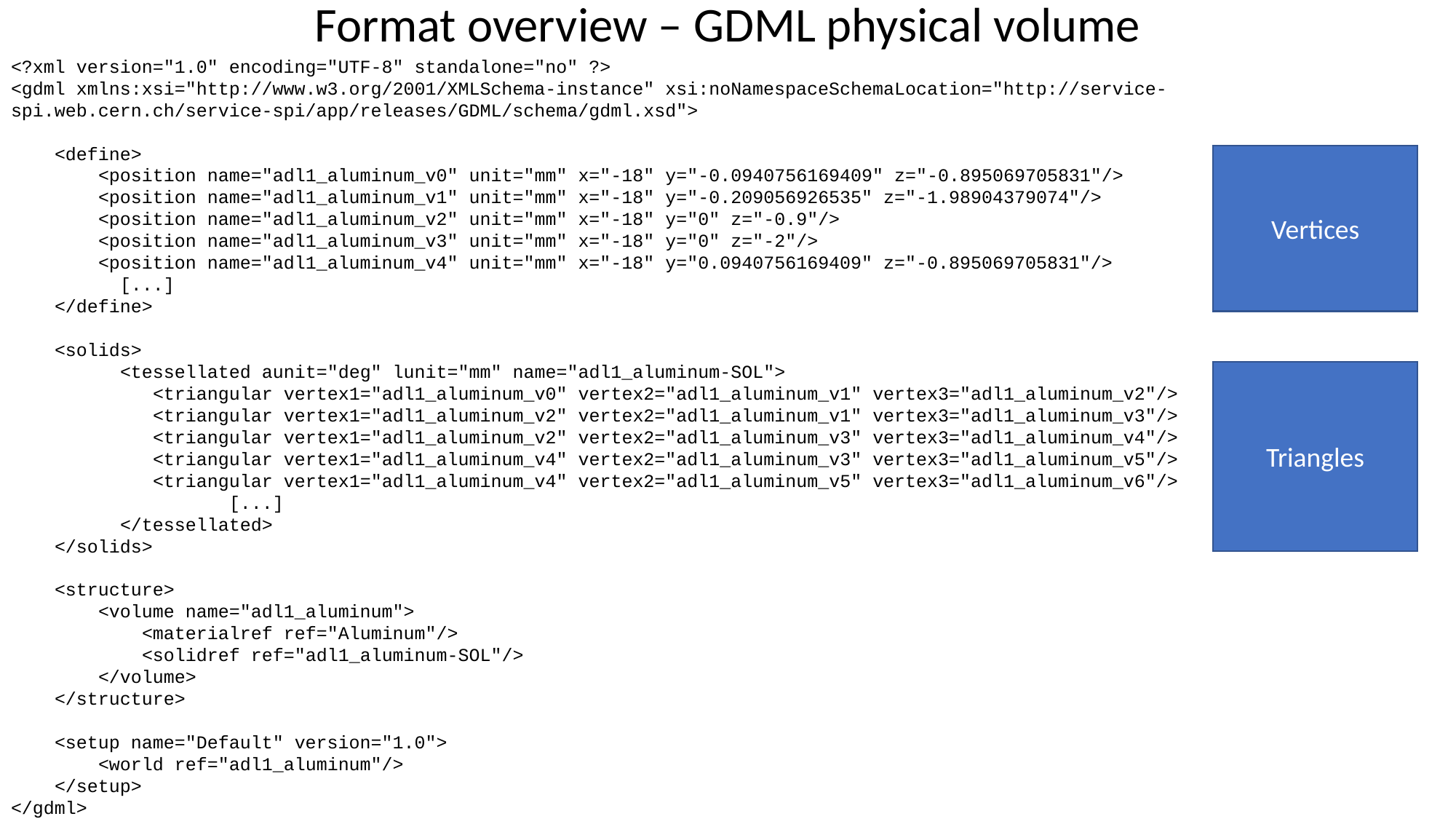

# Format overview – GDML physical volume
<?xml version="1.0" encoding="UTF-8" standalone="no" ?>
<gdml xmlns:xsi="http://www.w3.org/2001/XMLSchema-instance" xsi:noNamespaceSchemaLocation="http://service-spi.web.cern.ch/service-spi/app/releases/GDML/schema/gdml.xsd">

    <define>
        <position name="adl1_aluminum_v0" unit="mm" x="-18" y="-0.0940756169409" z="-0.895069705831"/>
        <position name="adl1_aluminum_v1" unit="mm" x="-18" y="-0.209056926535" z="-1.98904379074"/>
        <position name="adl1_aluminum_v2" unit="mm" x="-18" y="0" z="-0.9"/>
        <position name="adl1_aluminum_v3" unit="mm" x="-18" y="0" z="-2"/>
        <position name="adl1_aluminum_v4" unit="mm" x="-18" y="0.0940756169409" z="-0.895069705831"/>
	[...]
    </define>

    <solids>
	<tessellated aunit="deg" lunit="mm" name="adl1_aluminum-SOL">
             <triangular vertex1="adl1_aluminum_v0" vertex2="adl1_aluminum_v1" vertex3="adl1_aluminum_v2"/>
             <triangular vertex1="adl1_aluminum_v2" vertex2="adl1_aluminum_v1" vertex3="adl1_aluminum_v3"/>
             <triangular vertex1="adl1_aluminum_v2" vertex2="adl1_aluminum_v3" vertex3="adl1_aluminum_v4"/>
             <triangular vertex1="adl1_aluminum_v4" vertex2="adl1_aluminum_v3" vertex3="adl1_aluminum_v5"/>
             <triangular vertex1="adl1_aluminum_v4" vertex2="adl1_aluminum_v5" vertex3="adl1_aluminum_v6"/>
		[...]
	</tessellated>
    </solids>

    <structure>
        <volume name="adl1_aluminum">
            <materialref ref="Aluminum"/>
            <solidref ref="adl1_aluminum-SOL"/>
        </volume>
    </structure>

    <setup name="Default" version="1.0">
        <world ref="adl1_aluminum"/>
    </setup>
</gdml>
Vertices
Triangles